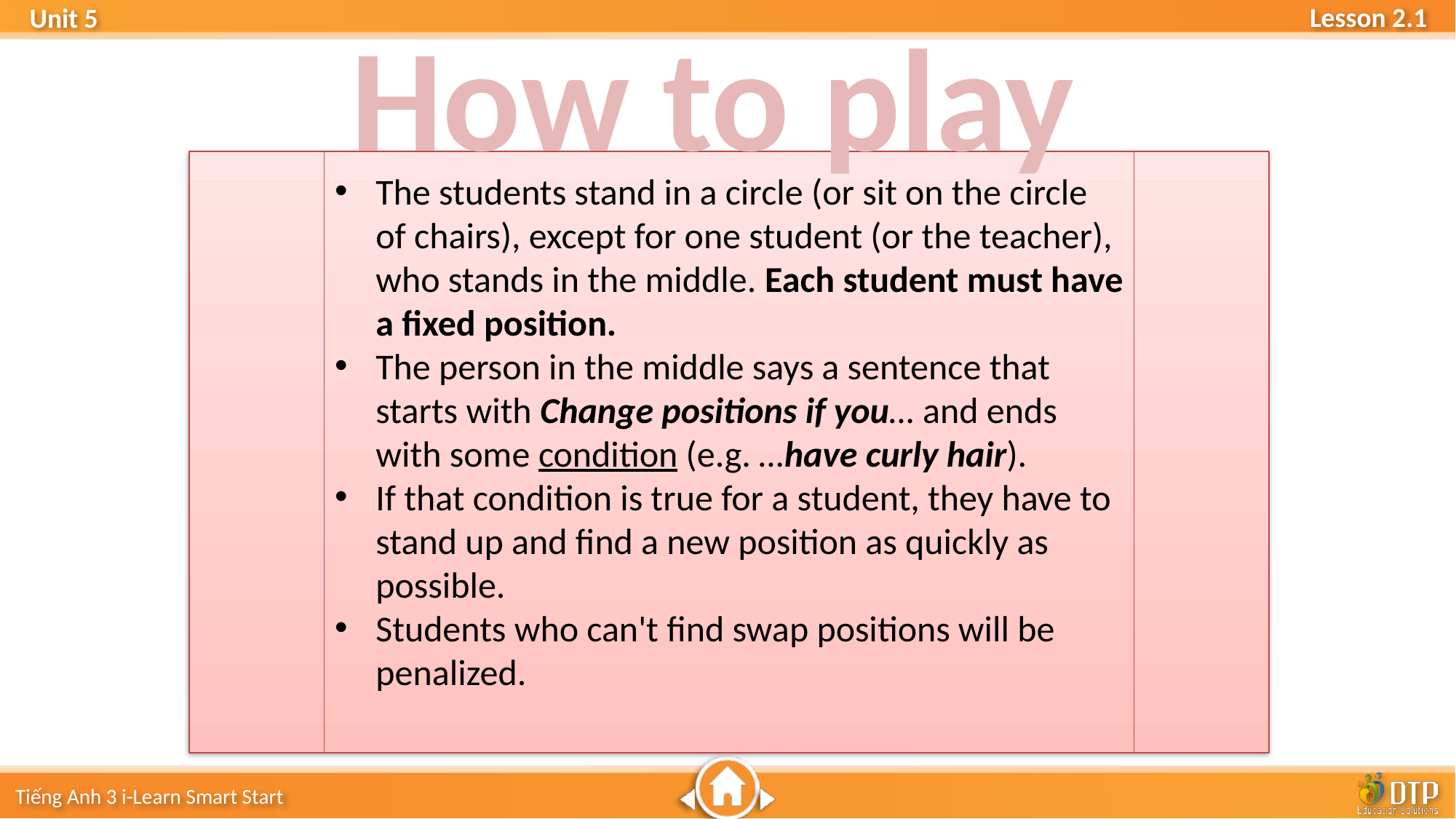

How to play
The students stand in a circle (or sit on the circle of chairs), except for one student (or the teacher), who stands in the middle. Each student must have a fixed position.
The person in the middle says a sentence that starts with Change positions if you… and ends with some condition (e.g. …have curly hair).
If that condition is true for a student, they have to stand up and find a new position as quickly as possible.
Students who can't find swap positions will be penalized.